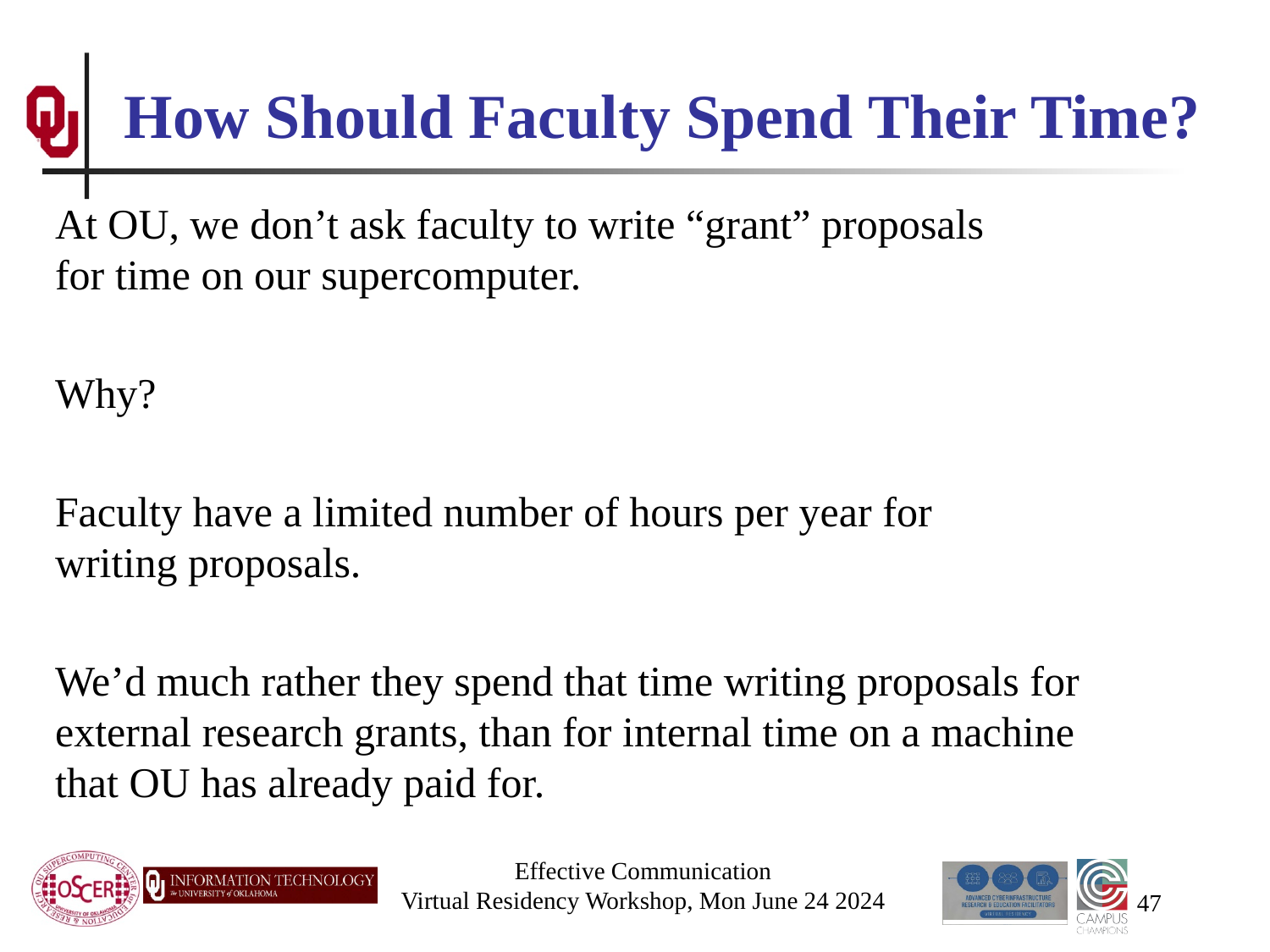

# How Should Faculty Spend Their Time?
At OU, we don’t ask faculty to write “grant” proposals                    for time on our supercomputer.

Why?

Faculty have a limited number of hours per year for               writing proposals.

We’d much rather they spend that time writing proposals for external research grants, than for internal time on a machine         that OU has already paid for.
Effective Communication
Virtual Residency Workshop, Mon June 24 2024
47